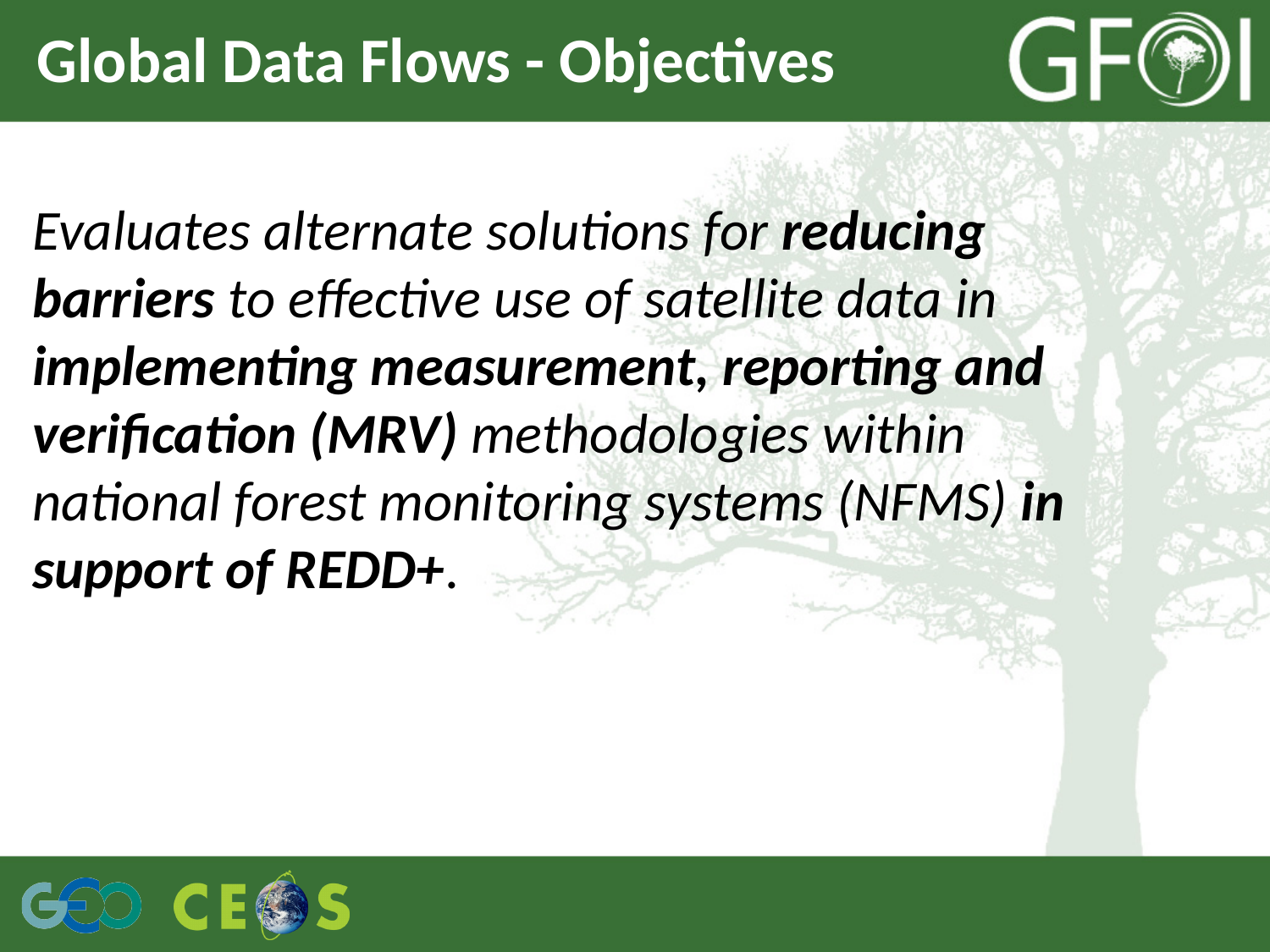

# Global Data Flows - Objectives
Evaluates alternate solutions for reducing barriers to effective use of satellite data in implementing measurement, reporting and verification (MRV) methodologies within national forest monitoring systems (NFMS) in support of REDD+.